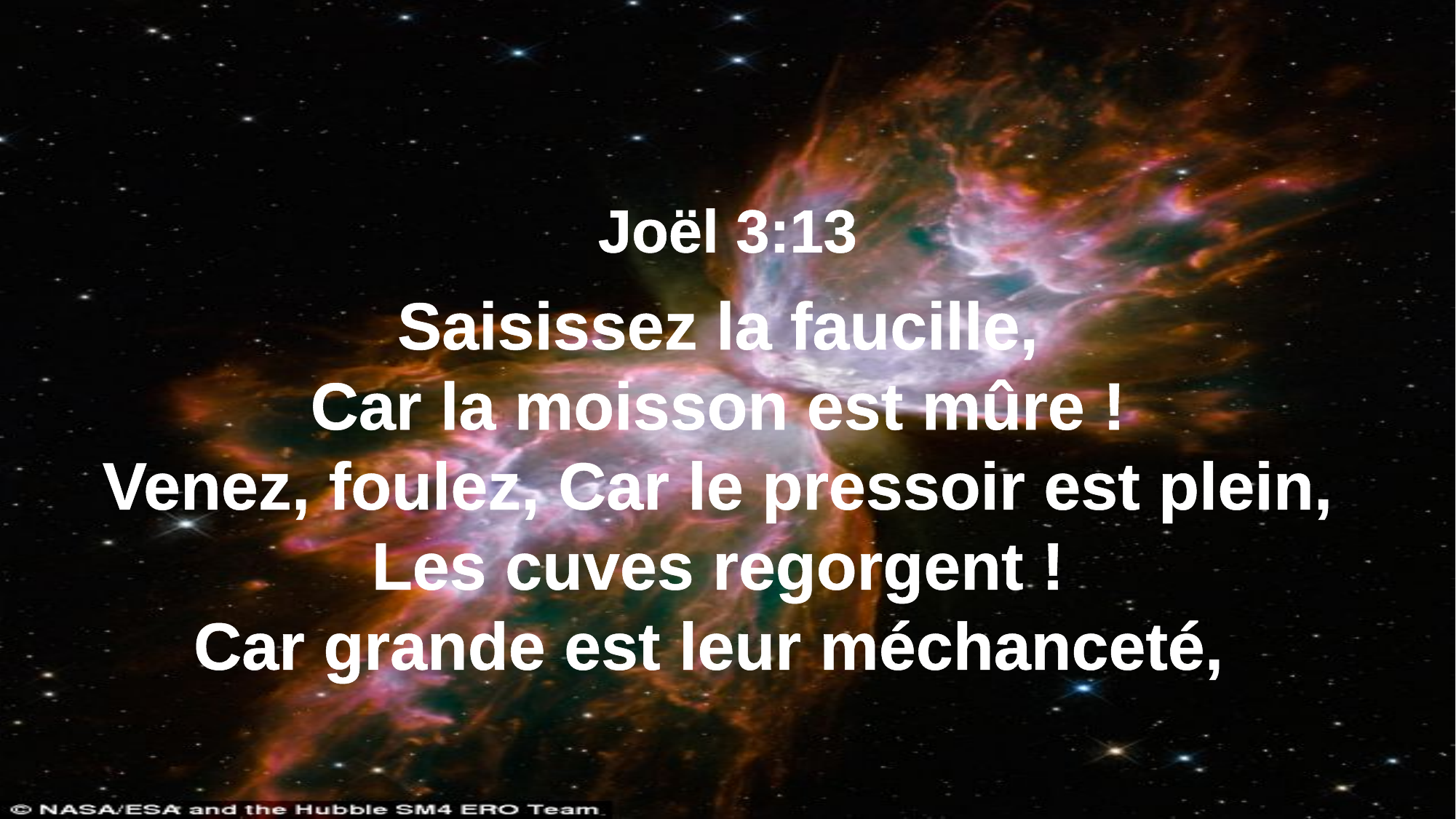

Joël 3:13

Saisissez la faucille,
Car la moisson est mûre !
Venez, foulez, Car le pressoir est plein,
Les cuves regorgent !
Car grande est leur méchanceté,